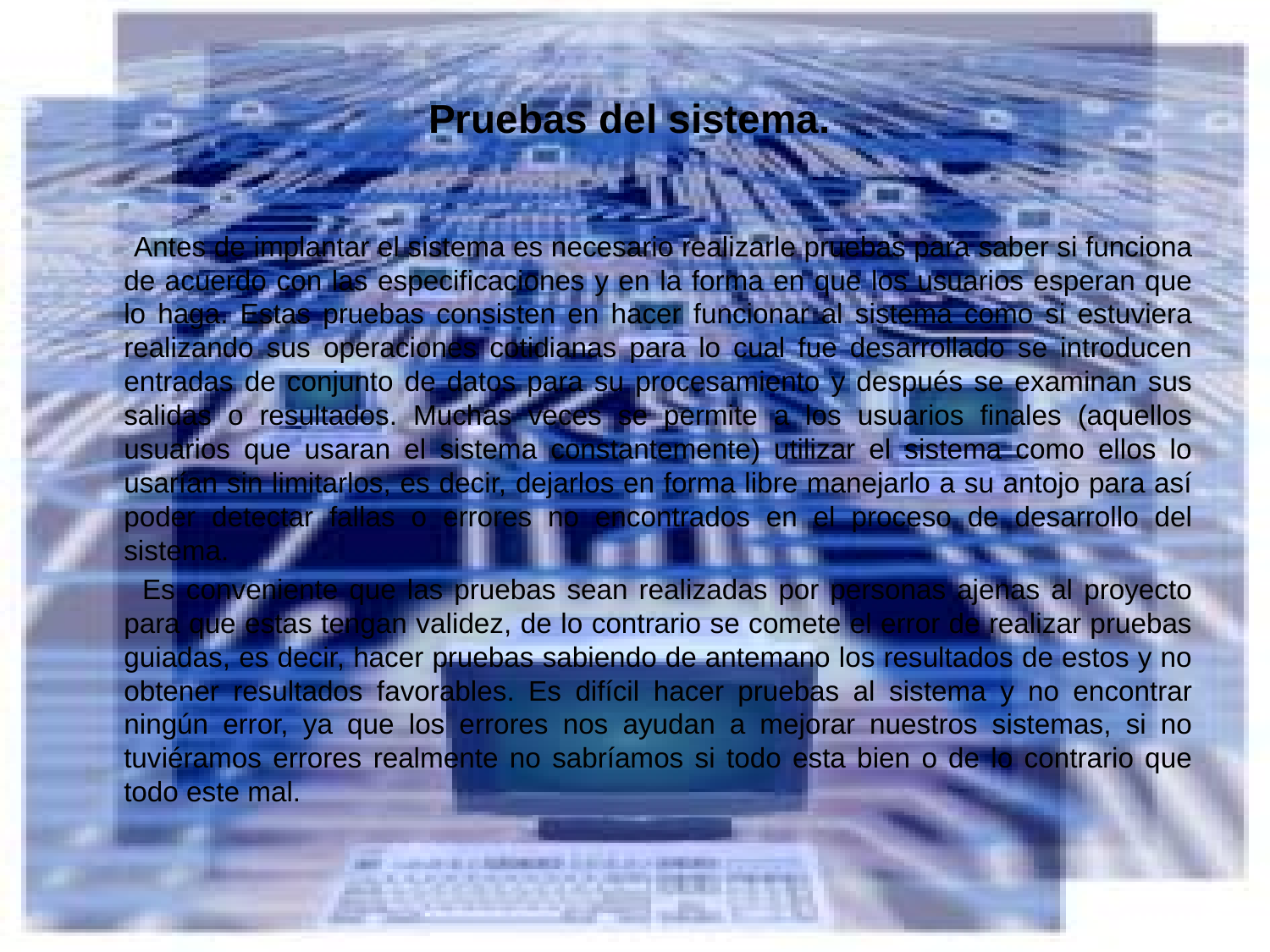

# Pruebas del sistema.
       Antes de implantar el sistema es necesario realizarle pruebas para saber si funciona de acuerdo con las especificaciones y en la forma en que los usuarios esperan que lo haga. Estas pruebas consisten en hacer funcionar al sistema como si estuviera realizando sus operaciones cotidianas para lo cual fue desarrollado se introducen entradas de conjunto de datos para su procesamiento y después se examinan sus salidas o resultados. Muchas veces se permite a los usuarios finales (aquellos usuarios que usaran el sistema constantemente) utilizar el sistema como ellos lo usarían sin limitarlos, es decir, dejarlos en forma libre manejarlo a su antojo para así poder detectar fallas o errores no encontrados en el proceso de desarrollo del sistema.
      Es conveniente que las pruebas sean realizadas por personas ajenas al proyecto para que estas tengan validez, de lo contrario se comete el error de realizar pruebas guiadas, es decir, hacer pruebas sabiendo de antemano los resultados de estos y no obtener resultados favorables. Es difícil hacer pruebas al sistema y no encontrar ningún error, ya que los errores nos ayudan a mejorar nuestros sistemas, si no tuviéramos errores realmente no sabríamos si todo esta bien o de lo contrario que todo este mal.